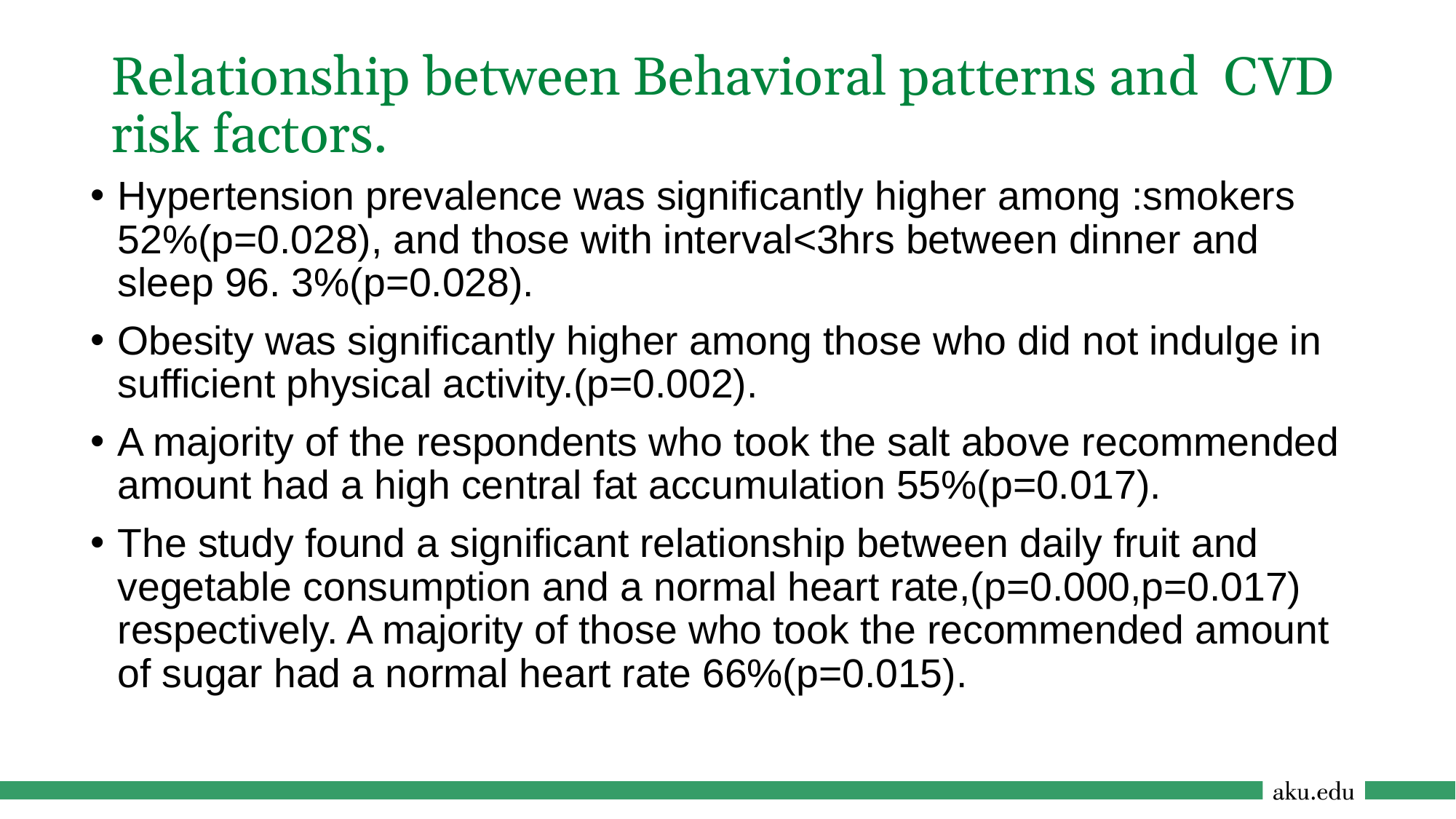

# Relationship between Behavioral patterns and  CVD risk factors.
Hypertension prevalence was significantly higher among :smokers 52%(p=0.028), and those with interval<3hrs between dinner and sleep 96. 3%(p=0.028).
Obesity was significantly higher among those who did not indulge in sufficient physical activity.(p=0.002).
A majority of the respondents who took the salt above recommended amount had a high central fat accumulation 55%(p=0.017).
The study found a significant relationship between daily fruit and vegetable consumption and a normal heart rate,(p=0.000,p=0.017) respectively. A majority of those who took the recommended amount of sugar had a normal heart rate 66%(p=0.015).